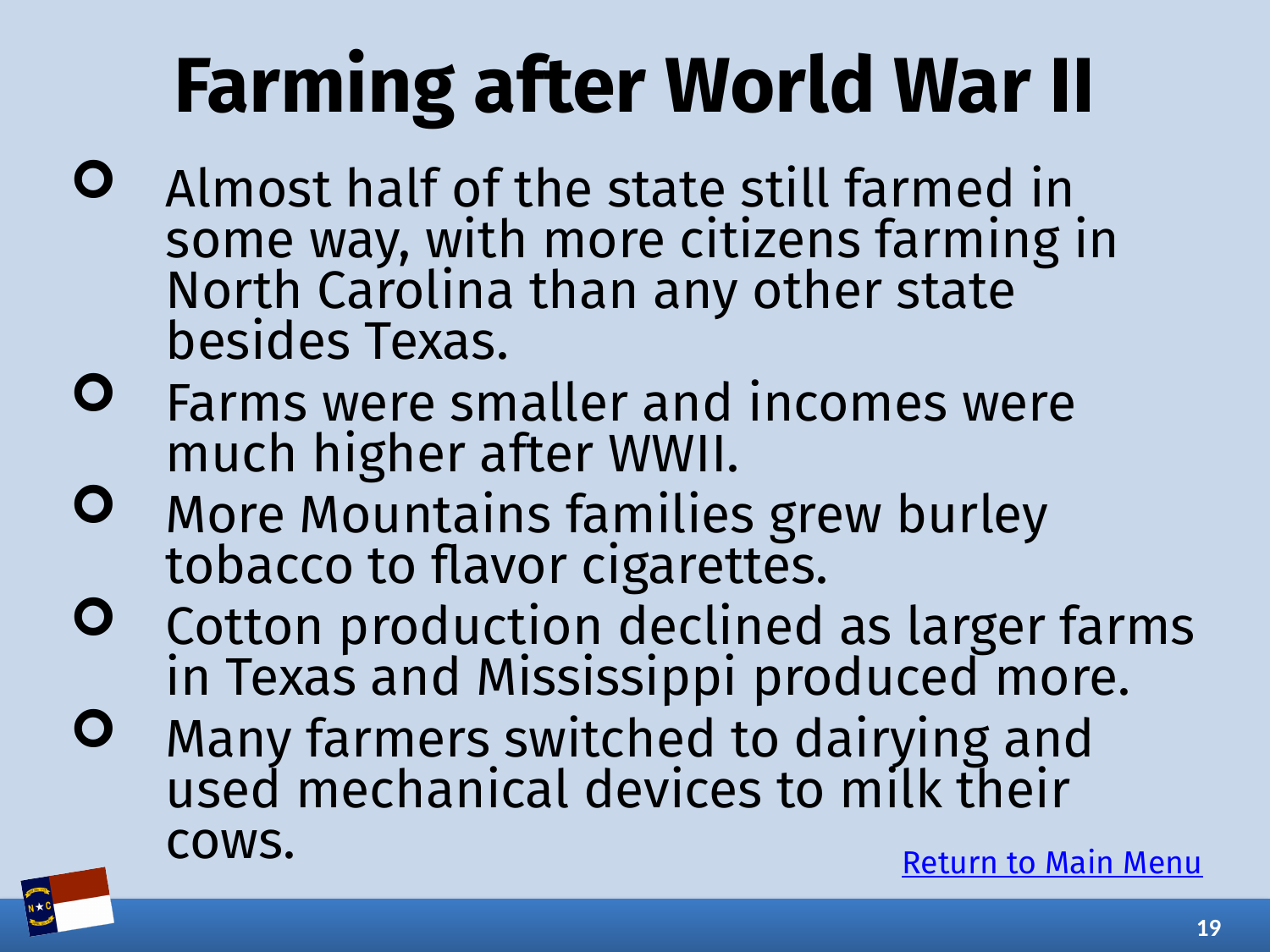

# Farming after World War II
Almost half of the state still farmed in some way, with more citizens farming in North Carolina than any other state besides Texas.
Farms were smaller and incomes were much higher after WWII.
More Mountains families grew burley tobacco to flavor cigarettes.
Cotton production declined as larger farms in Texas and Mississippi produced more.
Many farmers switched to dairying and used mechanical devices to milk their cows.
Return to Main Menu
19